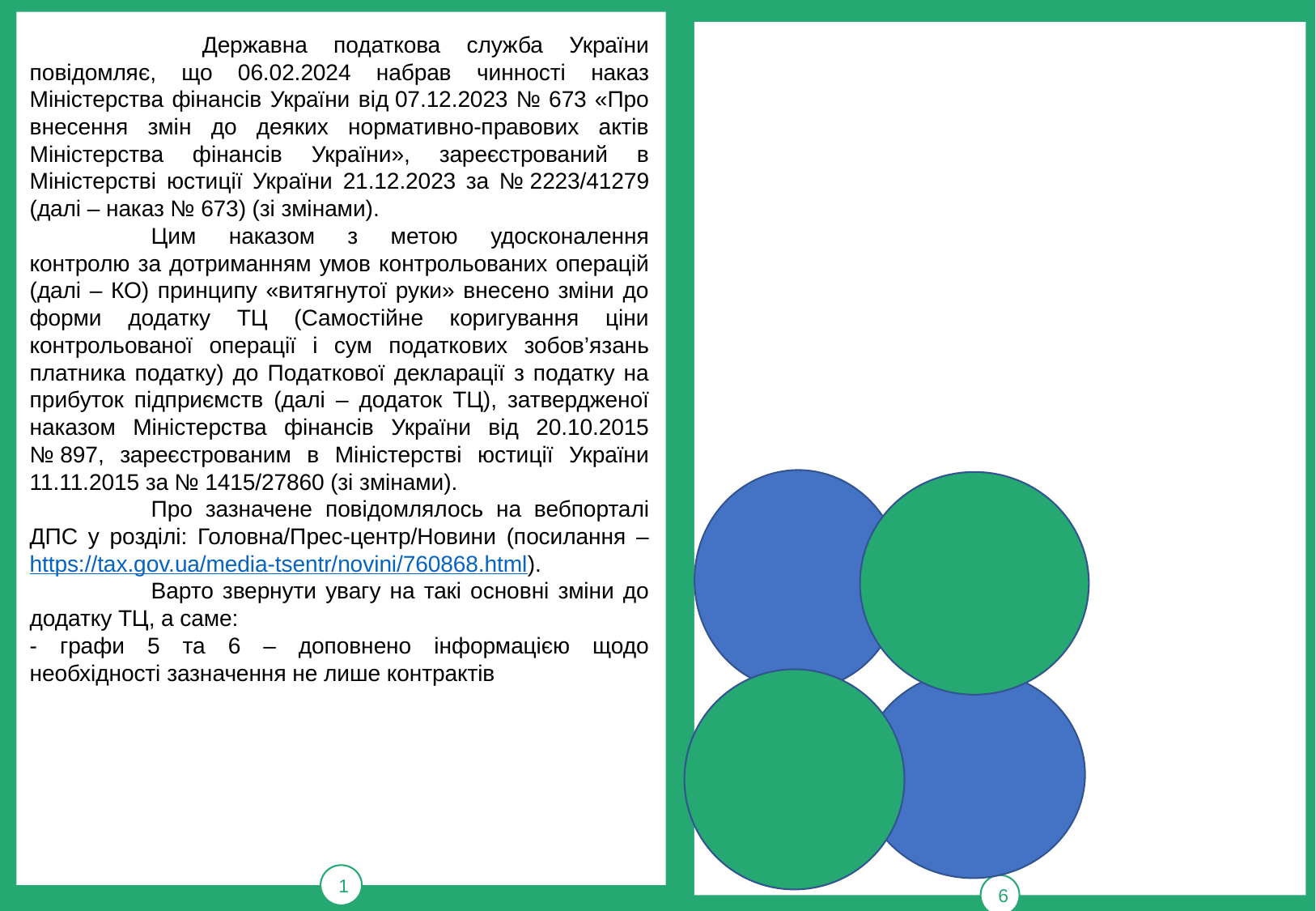

Державна податкова служба України повідомляє, що 06.02.2024 набрав чинності наказ Міністерства фінансів України від 07.12.2023 № 673 «Про внесення змін до деяких нормативно-правових актів Міністерства фінансів України», зареєстрований в Міністерстві юстиції України 21.12.2023 за № 2223/41279 (далі – наказ № 673) (зі змінами).
	Цим наказом з метою удосконалення контролю за дотриманням умов контрольованих операцій (далі – КО) принципу «витягнутої руки» внесено зміни до форми додатку ТЦ (Самостійне коригування ціни контрольованої операції і сум податкових зобов’язань платника податку) до Податкової декларації з податку на прибуток підприємств (далі – додаток ТЦ), затвердженої наказом Міністерства фінансів України від 20.10.2015 № 897, зареєстрованим в Міністерстві юстиції України 11.11.2015 за № 1415/27860 (зі змінами).
	Про зазначене повідомлялось на вебпорталі ДПС у розділі: Головна/Прес-центр/Новини (посилання – https://tax.gov.ua/media-tsentr/novini/760868.html).
	Варто звернути увагу на такі основні зміни до додатку ТЦ, а саме:
- графи 5 та 6 – доповнено інформацією щодо необхідності зазначення не лише контрактів

1
тРАВ
6